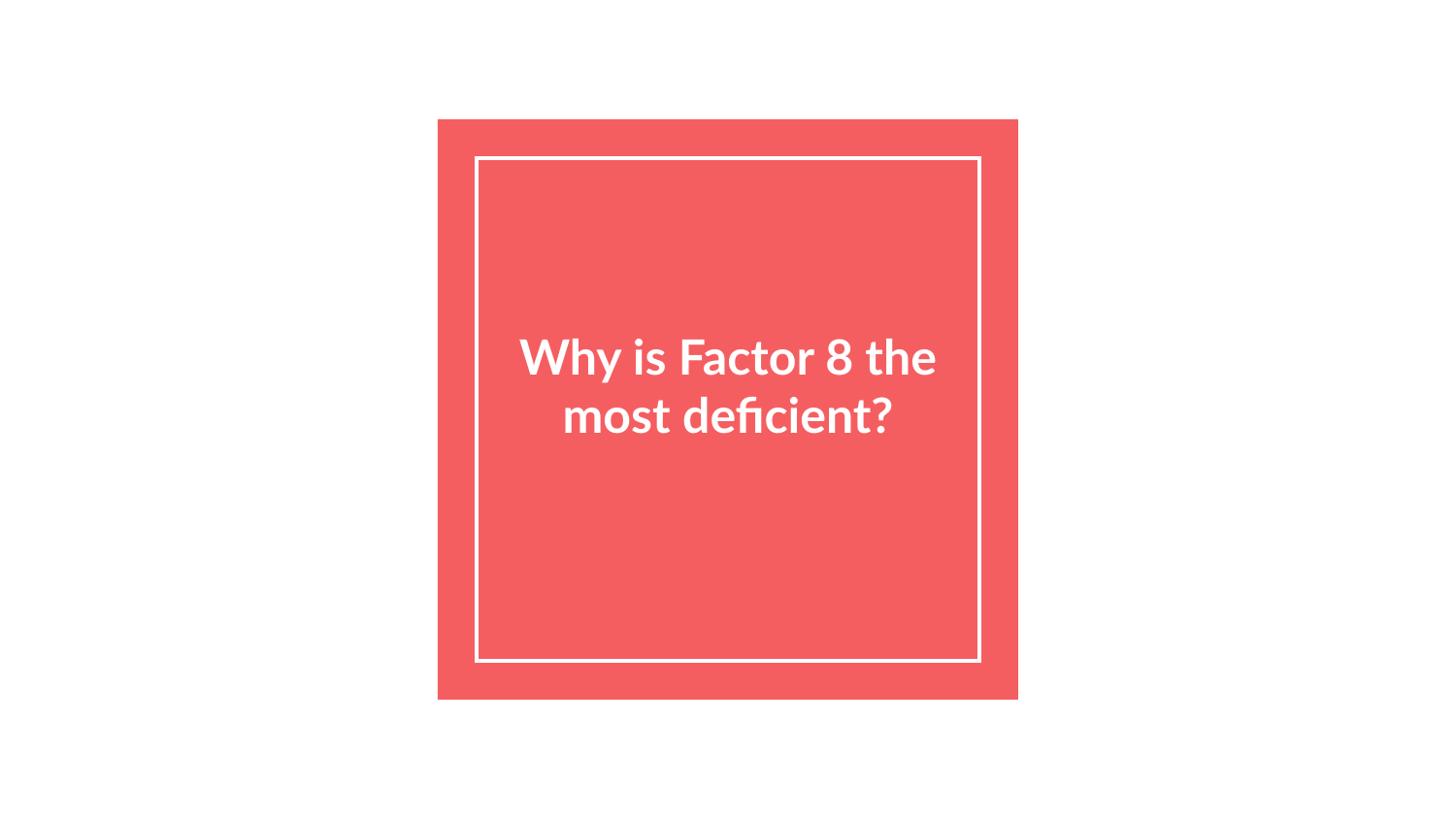

# Why is Factor 8 the most deficient?